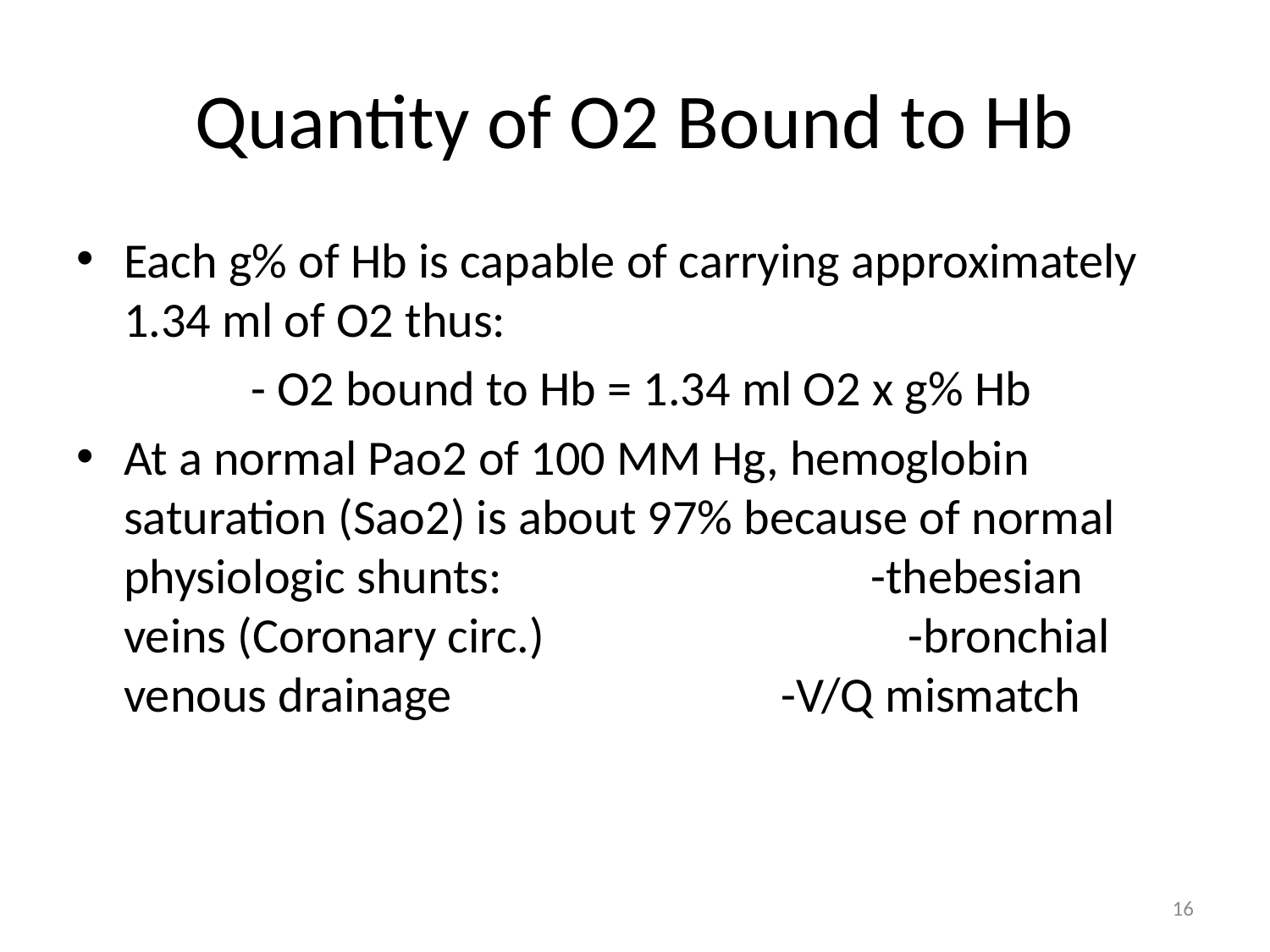

# Quantity of O2 Bound to Hb
Each g% of Hb is capable of carrying approximately 1.34 ml of O2 thus:
		- O2 bound to Hb = 1.34 ml O2 x g% Hb
At a normal Pao2 of 100 MM Hg, hemoglobin saturation (Sao2) is about 97% because of normal physiologic shunts:			          -thebesian veins (Coronary circ.)			  -bronchial venous drainage			  -V/Q mismatch
16